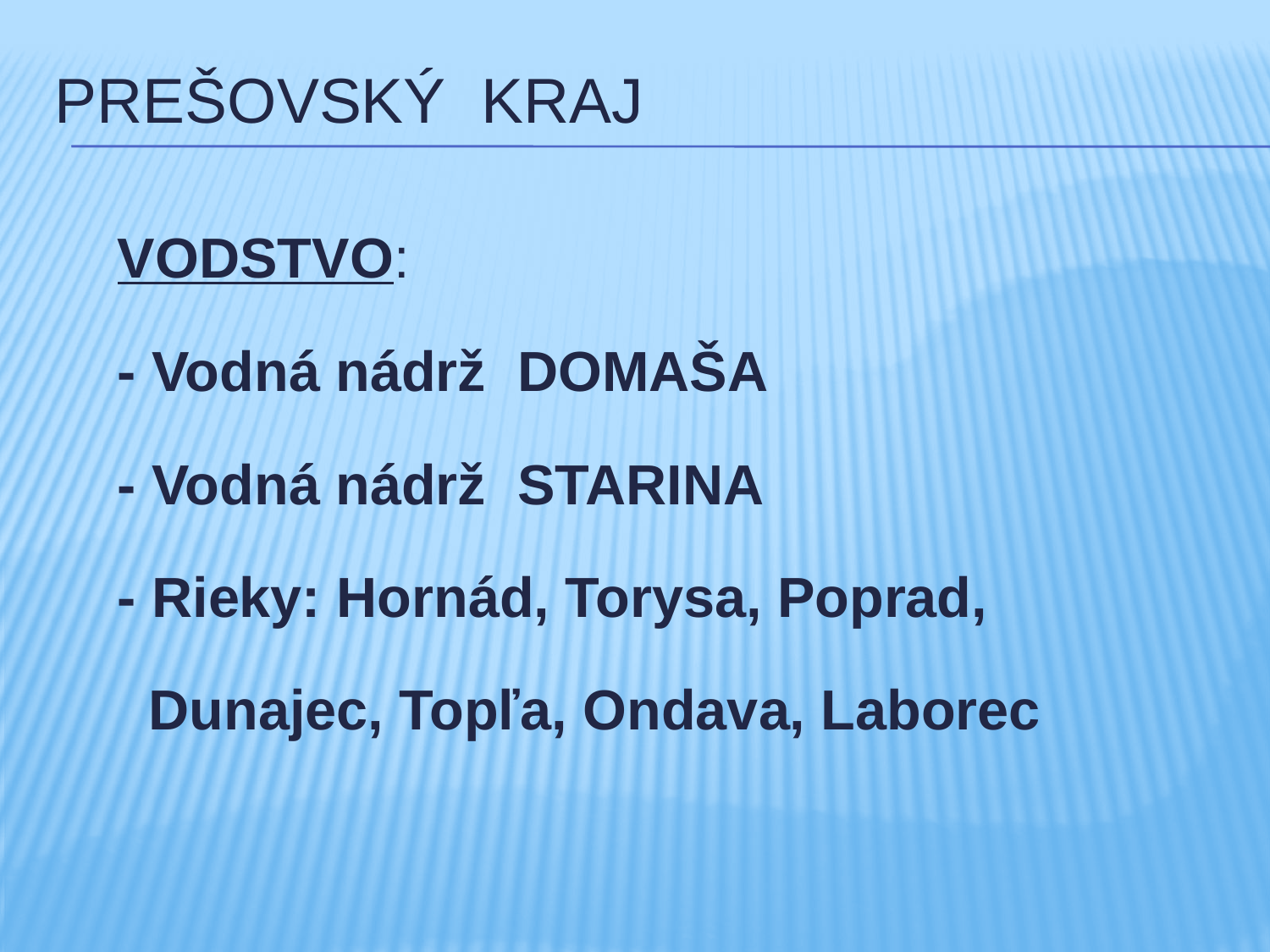

# PREŠOVSKÝ  KRAJ
VODSTVO:
- Vodná nádrž  DOMAŠA
- Vodná nádrž  STARINA
- Rieky: Hornád, Torysa, Poprad,
  Dunajec, Topľa, Ondava, Laborec